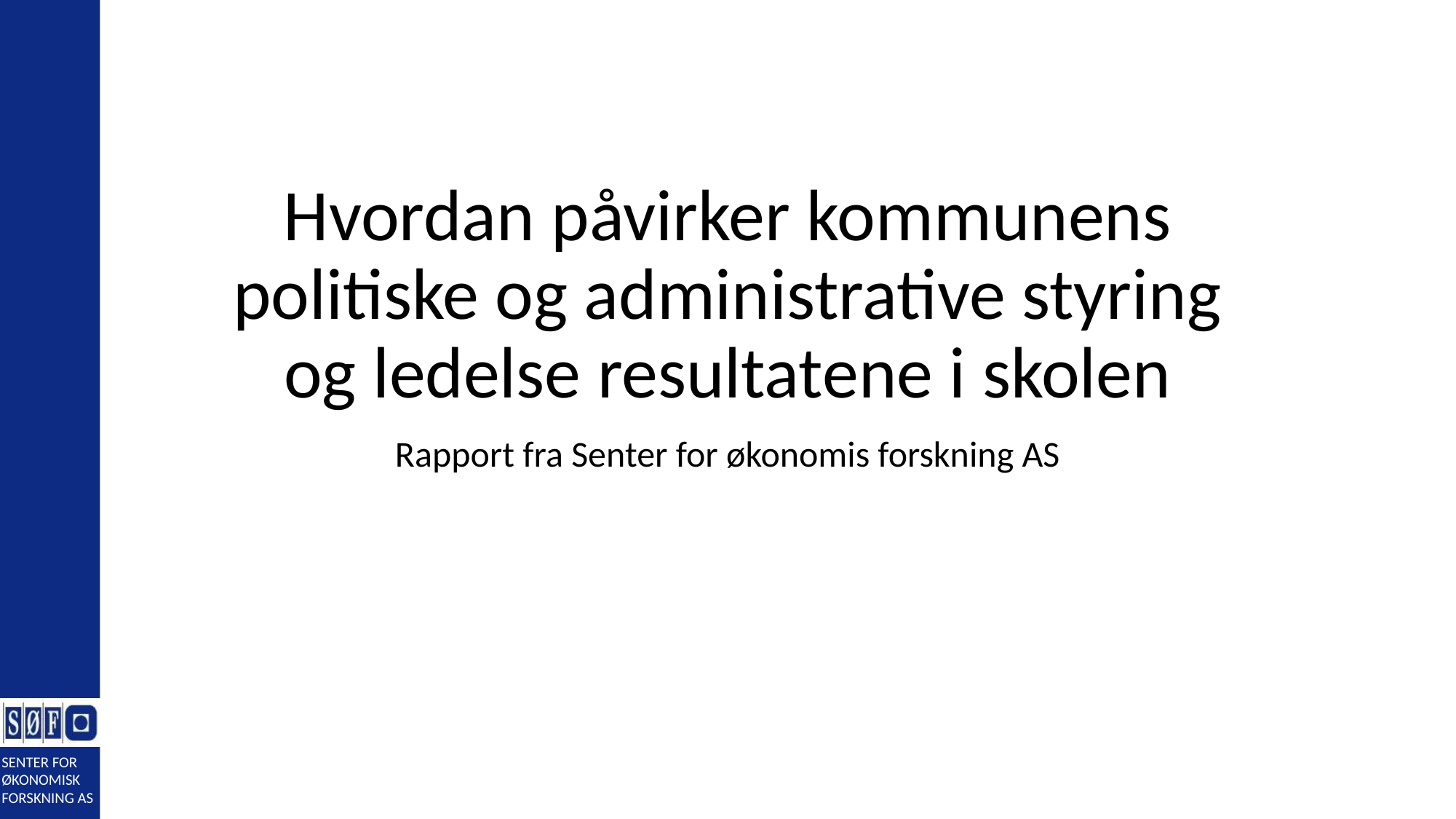

# Hvordan påvirker kommunens politiske og administrative styring og ledelse resultatene i skolen
Rapport fra Senter for økonomis forskning AS